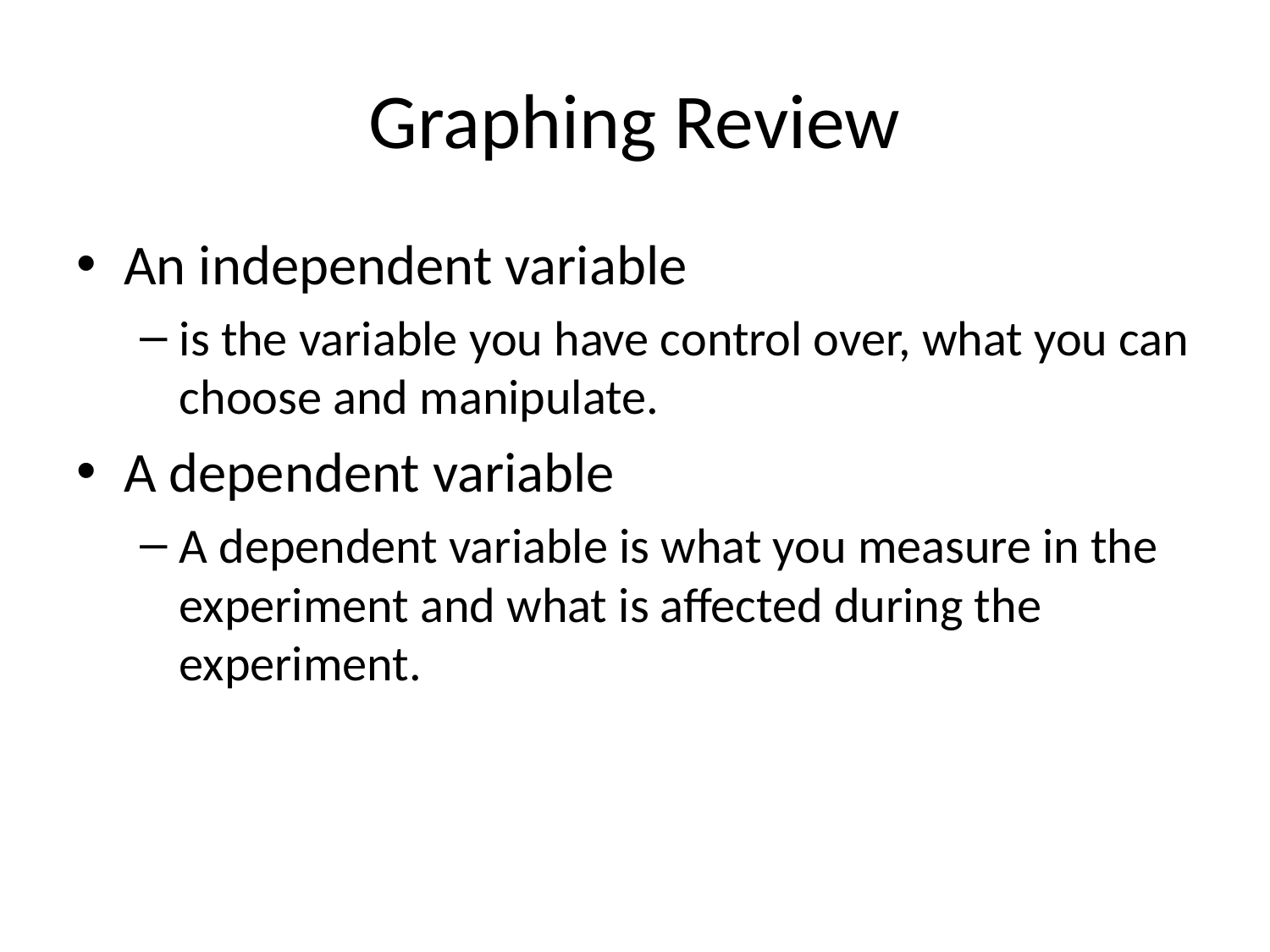

# Graphing Review
An independent variable
is the variable you have control over, what you can choose and manipulate.
A dependent variable
A dependent variable is what you measure in the experiment and what is affected during the experiment.